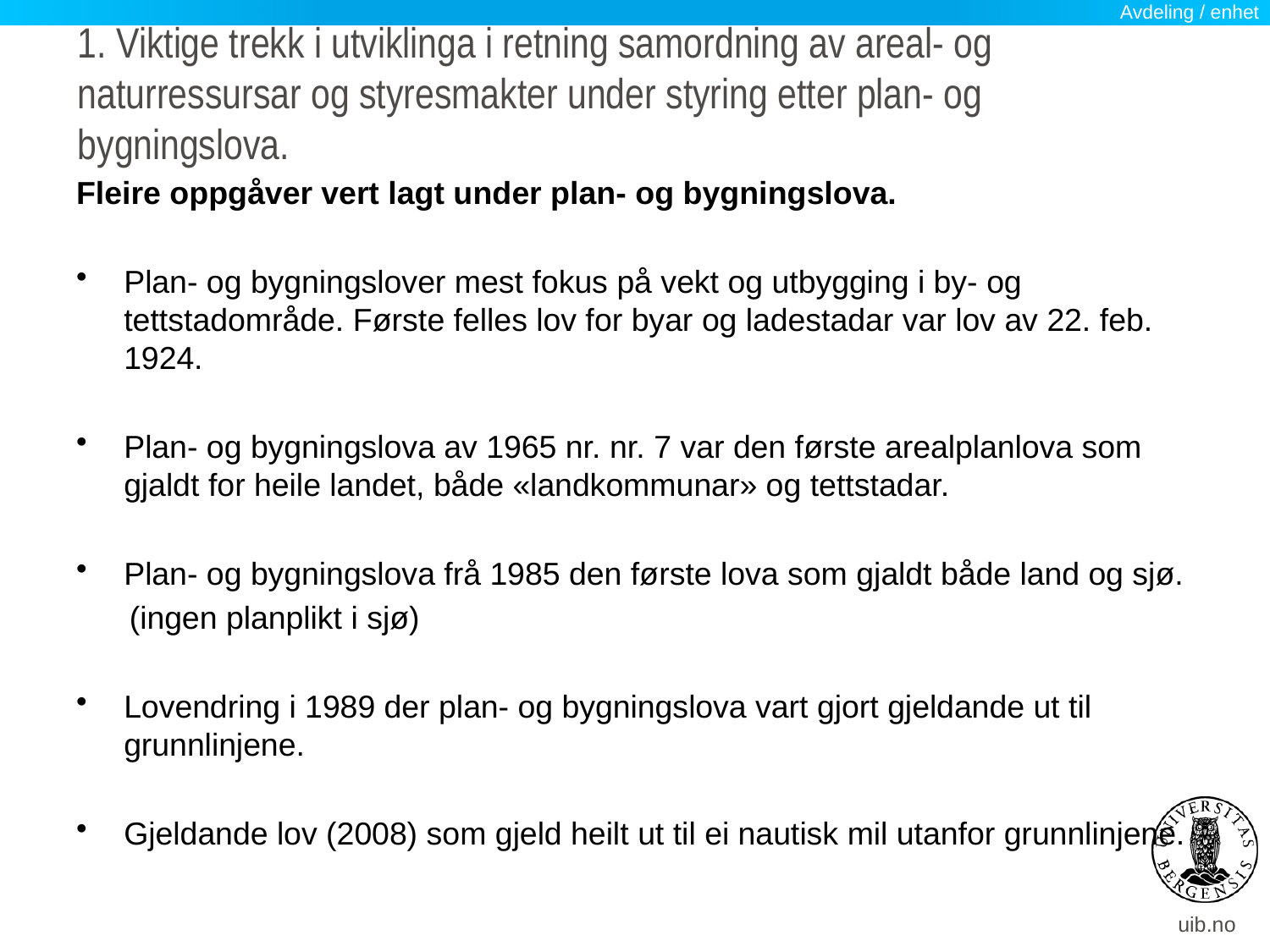

Avdeling / enhet
# 1. Viktige trekk i utviklinga i retning samordning av areal- og naturressursar og styresmakter under styring etter plan- og bygningslova.
Fleire oppgåver vert lagt under plan- og bygningslova.

Plan- og bygningslover mest fokus på vekt og utbygging i by- og tettstadområde. Første felles lov for byar og ladestadar var lov av 22. feb. 1924.

Plan- og bygningslova av 1965 nr. nr. 7 var den første arealplanlova som gjaldt for heile landet, både «landkommunar» og tettstadar.

Plan- og bygningslova frå 1985 den første lova som gjaldt både land og sjø.
      (ingen planplikt i sjø)

Lovendring i 1989 der plan- og bygningslova vart gjort gjeldande ut til grunnlinjene.

Gjeldande lov (2008) som gjeld heilt ut til ei nautisk mil utanfor grunnlinjene.